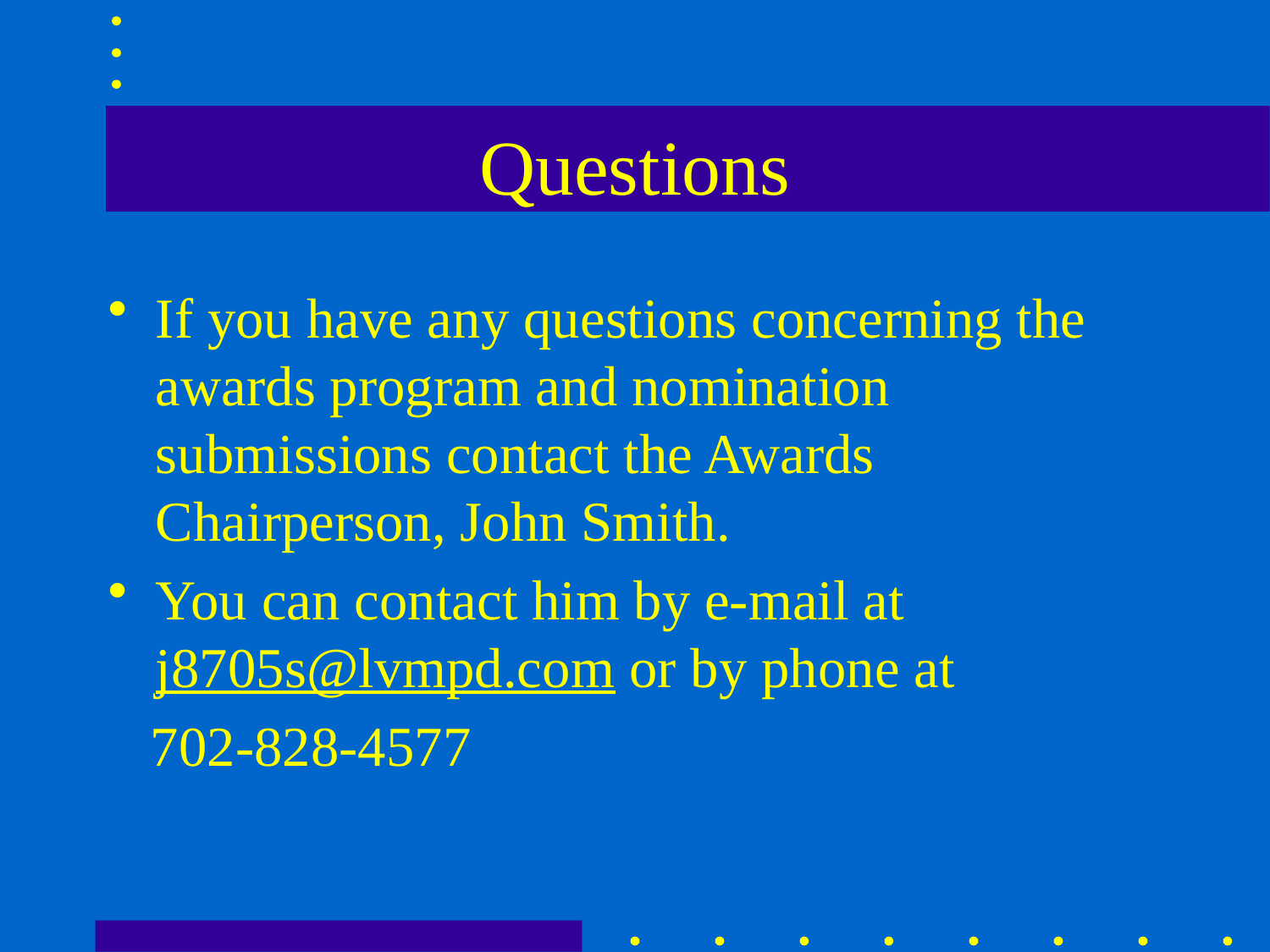

# Questions
If you have any questions concerning the awards program and nomination submissions contact the Awards Chairperson, John Smith.
You can contact him by e-mail at j8705s@lvmpd.com or by phone at
   702-828-4577